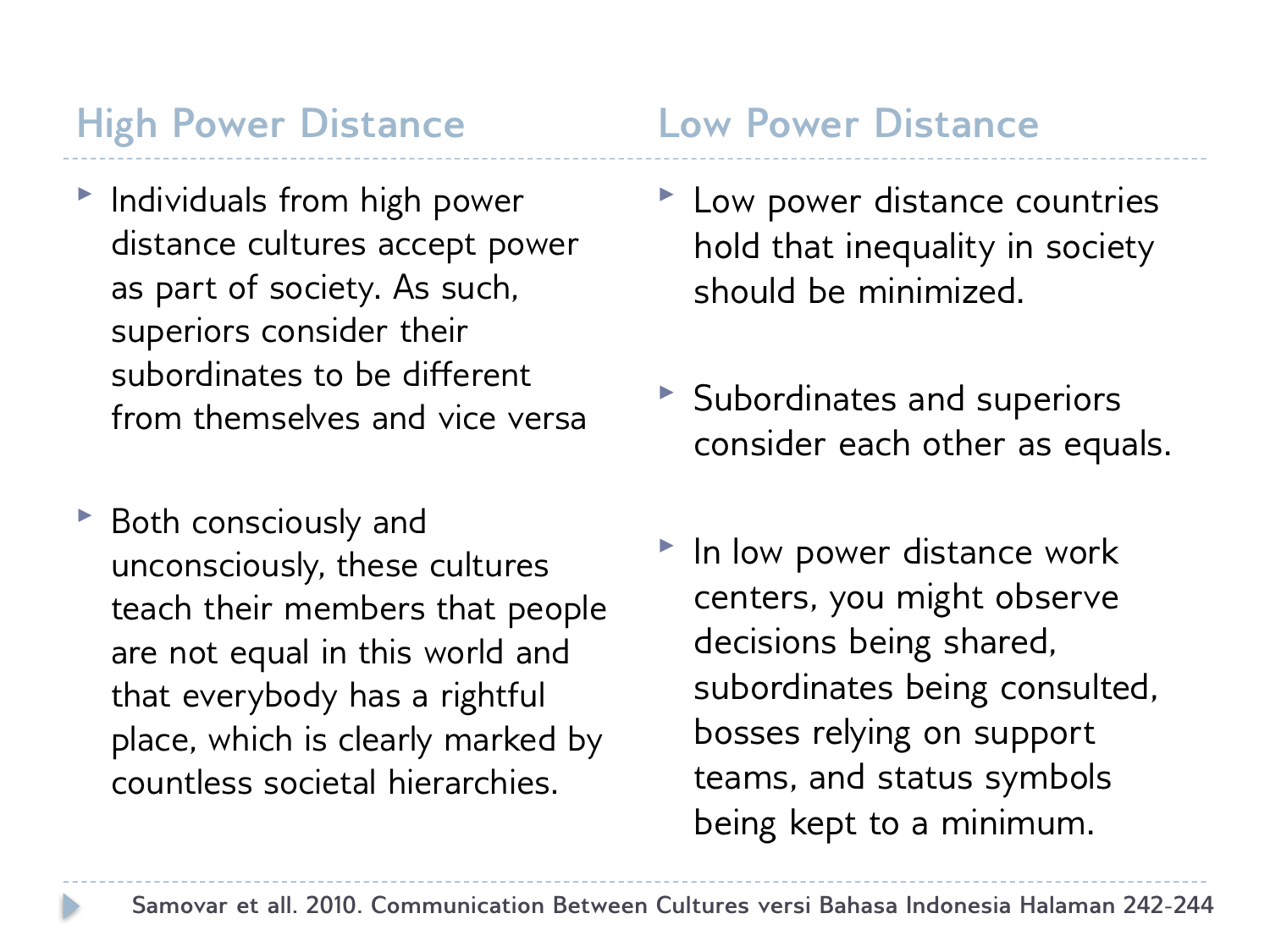

High Power Distance
Low Power Distance
Individuals from high power distance cultures accept power as part of society. As such, superiors consider their subordinates to be different from themselves and vice versa

Both consciously and unconsciously, these cultures teach their members that people are not equal in this world and that everybody has a rightful place, which is clearly marked by countless societal hierarchies.
Low power distance countries hold that inequality in society should be minimized.

Subordinates and superiors consider each other as equals.

In low power distance work centers, you might observe decisions being shared, subordinates being consulted, bosses relying on support teams, and status symbols being kept to a minimum.
Samovar et all. 2010. Communication Between Cultures versi Bahasa Indonesia Halaman 242-244